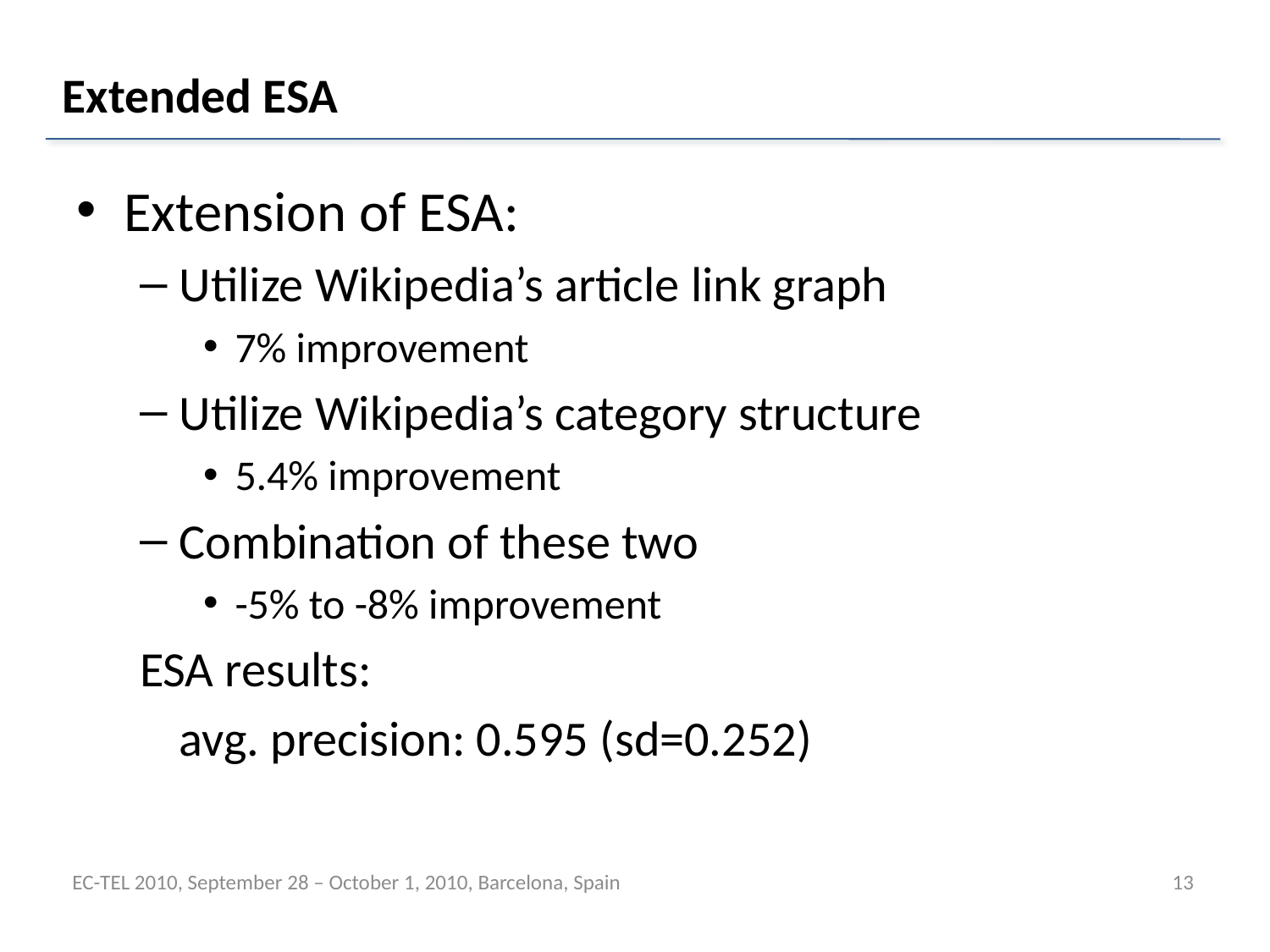

# Extended ESA
Extension of ESA:
Utilize Wikipedia’s article link graph
7% improvement
Utilize Wikipedia’s category structure
5.4% improvement
Combination of these two
-5% to -8% improvement
ESA results:
	avg. precision: 0.595 (sd=0.252)
EC-TEL 2010, September 28 – October 1, 2010, Barcelona, Spain
13